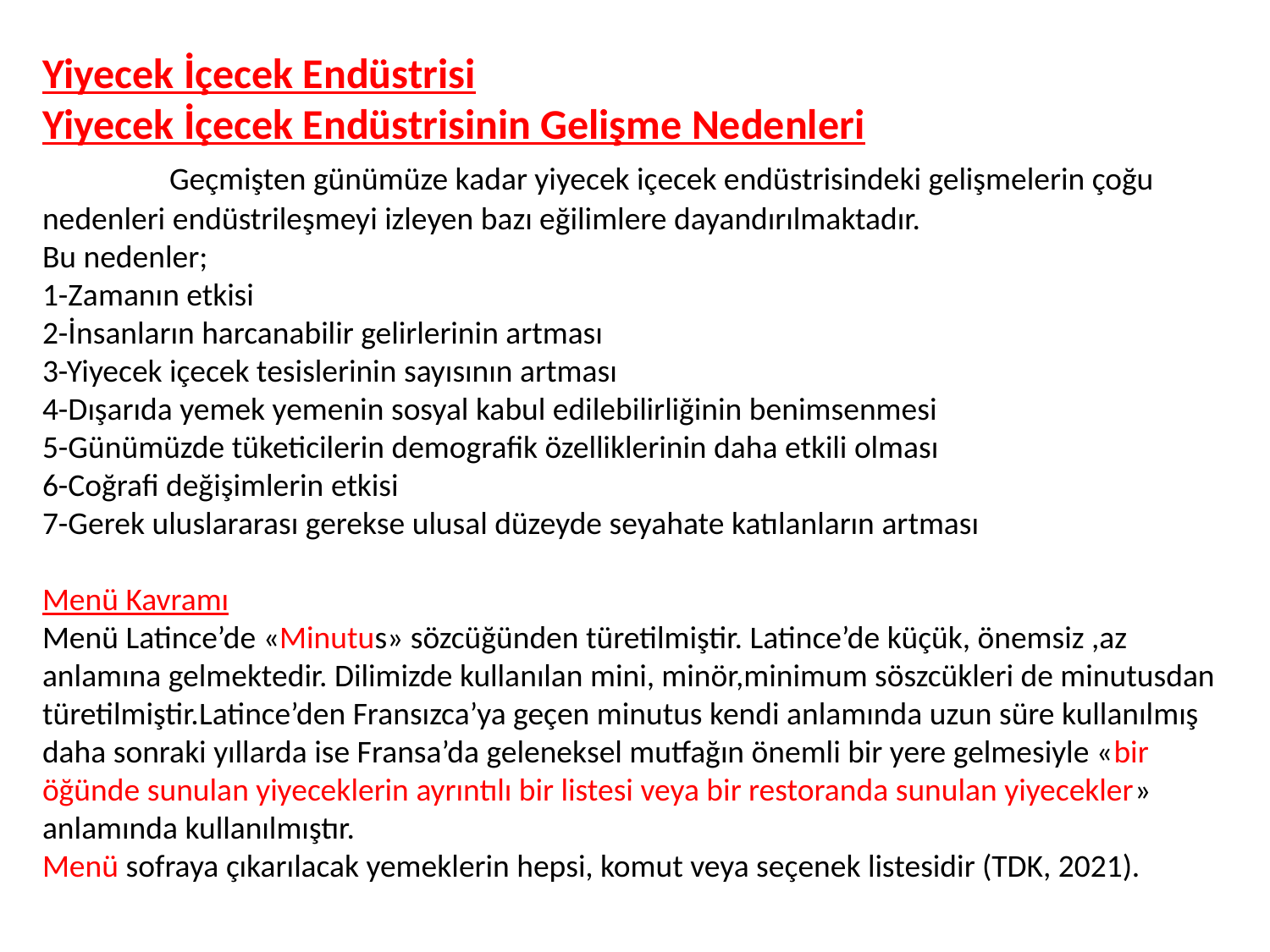

Yiyecek İçecek Endüstrisi
Yiyecek İçecek Endüstrisinin Gelişme Nedenleri
 	Geçmişten günümüze kadar yiyecek içecek endüstrisindeki gelişmelerin çoğu nedenleri endüstrileşmeyi izleyen bazı eğilimlere dayandırılmaktadır.
Bu nedenler;
1-Zamanın etkisi
2-İnsanların harcanabilir gelirlerinin artması
3-Yiyecek içecek tesislerinin sayısının artması
4-Dışarıda yemek yemenin sosyal kabul edilebilirliğinin benimsenmesi
5-Günümüzde tüketicilerin demografik özelliklerinin daha etkili olması
6-Coğrafi değişimlerin etkisi
7-Gerek uluslararası gerekse ulusal düzeyde seyahate katılanların artması

Menü Kavramı
Menü Latince’de «Minutus» sözcüğünden türetilmiştir. Latince’de küçük, önemsiz ,az anlamına gelmektedir. Dilimizde kullanılan mini, minör,minimum söszcükleri de minutusdan türetilmiştir.Latince’den Fransızca’ya geçen minutus kendi anlamında uzun süre kullanılmış daha sonraki yıllarda ise Fransa’da geleneksel mutfağın önemli bir yere gelmesiyle «bir öğünde sunulan yiyeceklerin ayrıntılı bir listesi veya bir restoranda sunulan yiyecekler» anlamında kullanılmıştır.
Menü sofraya çıkarılacak yemeklerin hepsi, komut veya seçenek listesidir (TDK, 2021).